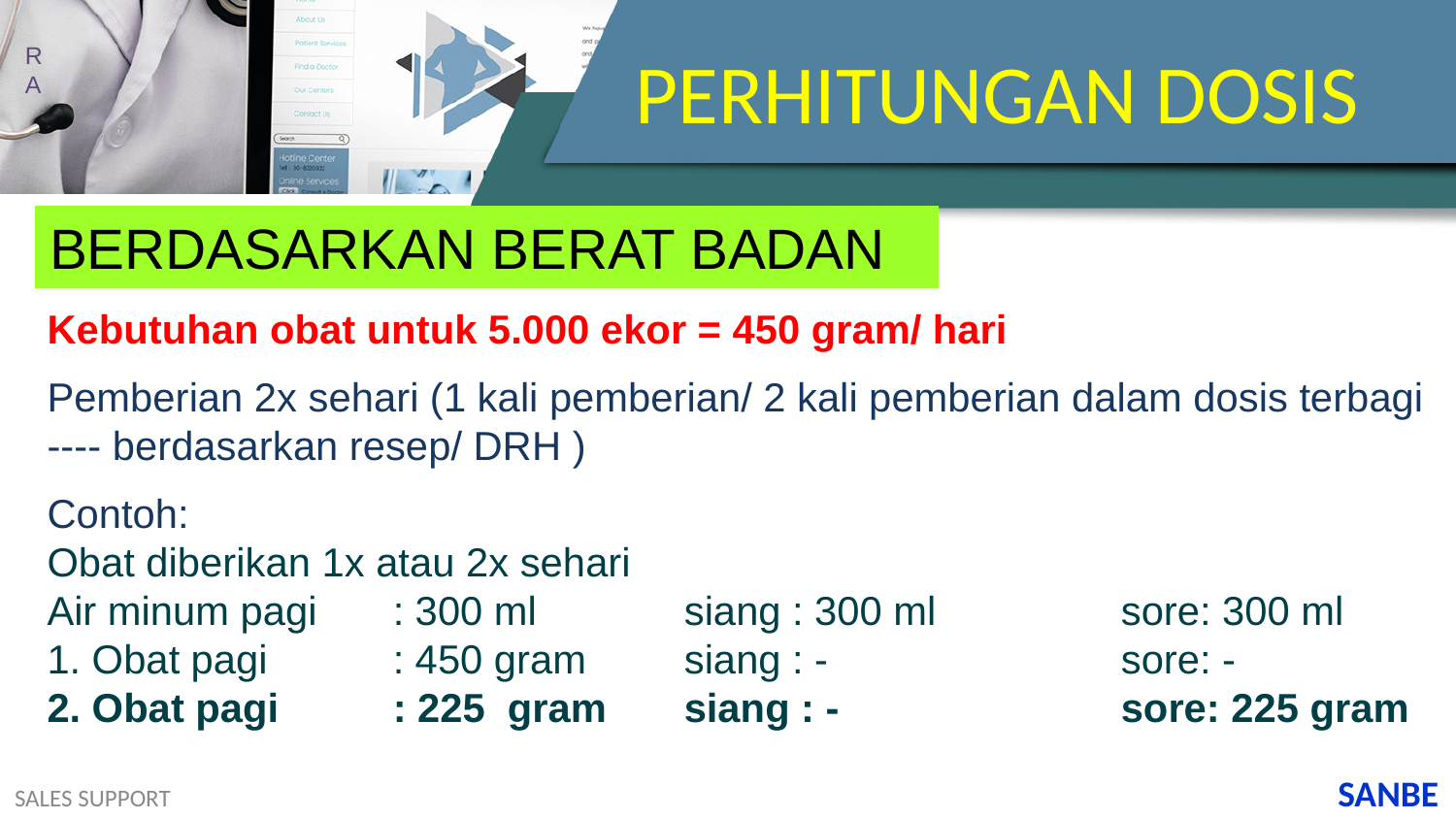

PERHITUNGAN DOSIS
RA
BERDASARKAN BERAT BADAN
Kebutuhan obat untuk 5.000 ekor = 450 gram/ hari

Pemberian 2x sehari (1 kali pemberian/ 2 kali pemberian dalam dosis terbagi
---- berdasarkan resep/ DRH )

Contoh:
Obat diberikan 1x atau 2x sehari
Air minum pagi 	: 300 ml		siang : 300 ml		sore: 300 ml
1. Obat pagi	: 450 gram	siang : -			sore: -
2. Obat pagi	: 225  gram	siang : -		sore: 225 gram

SANBE
SALES SUPPORT